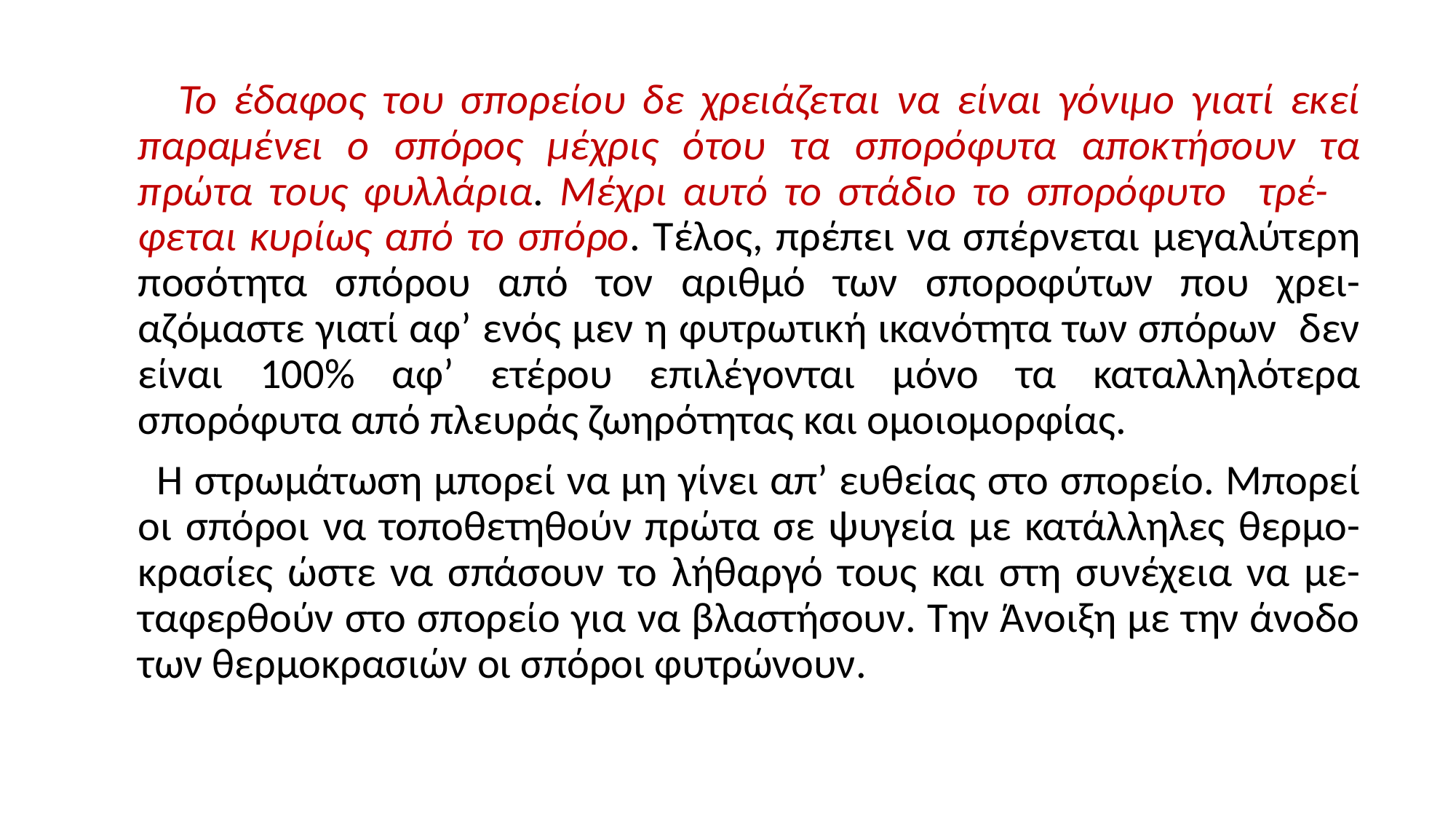

Το έδαφος του σπορείου δε χρειάζεται να είναι γόνιμο γιατί εκεί παραμένει ο σπόρος μέχρις ότου τα σπορόφυτα αποκτήσουν τα πρώτα τους φυλλάρια. Μέχρι αυτό το στάδιο το σπορόφυτο  τρέ-   φεται κυρίως από το σπόρο. Τέλος, πρέπει να σπέρνεται μεγαλύτερη ποσότητα σπόρου από τον αριθμό των σποροφύτων που χρει-αζόμαστε γιατί αφ’ ενός μεν η φυτρωτική ικανότητα των σπόρων  δεν είναι 100% αφ’ ετέρου επιλέγονται μόνο τα καταλληλότερα σπορόφυτα από πλευράς ζωηρότητας και ομοιομορφίας.
    Η στρωμάτωση μπορεί να μη γίνει απ’ ευθείας στο σπορείο. Μπορεί οι σπόροι να τοποθετηθούν πρώτα σε ψυγεία με κατάλληλες θερμο-κρασίες ώστε να σπάσουν το λήθαργό τους και στη συνέχεια να με-ταφερθούν στο σπορείο για να βλαστήσουν. Την Άνοιξη με την άνοδο των θερμοκρασιών οι σπόροι φυτρώνουν.